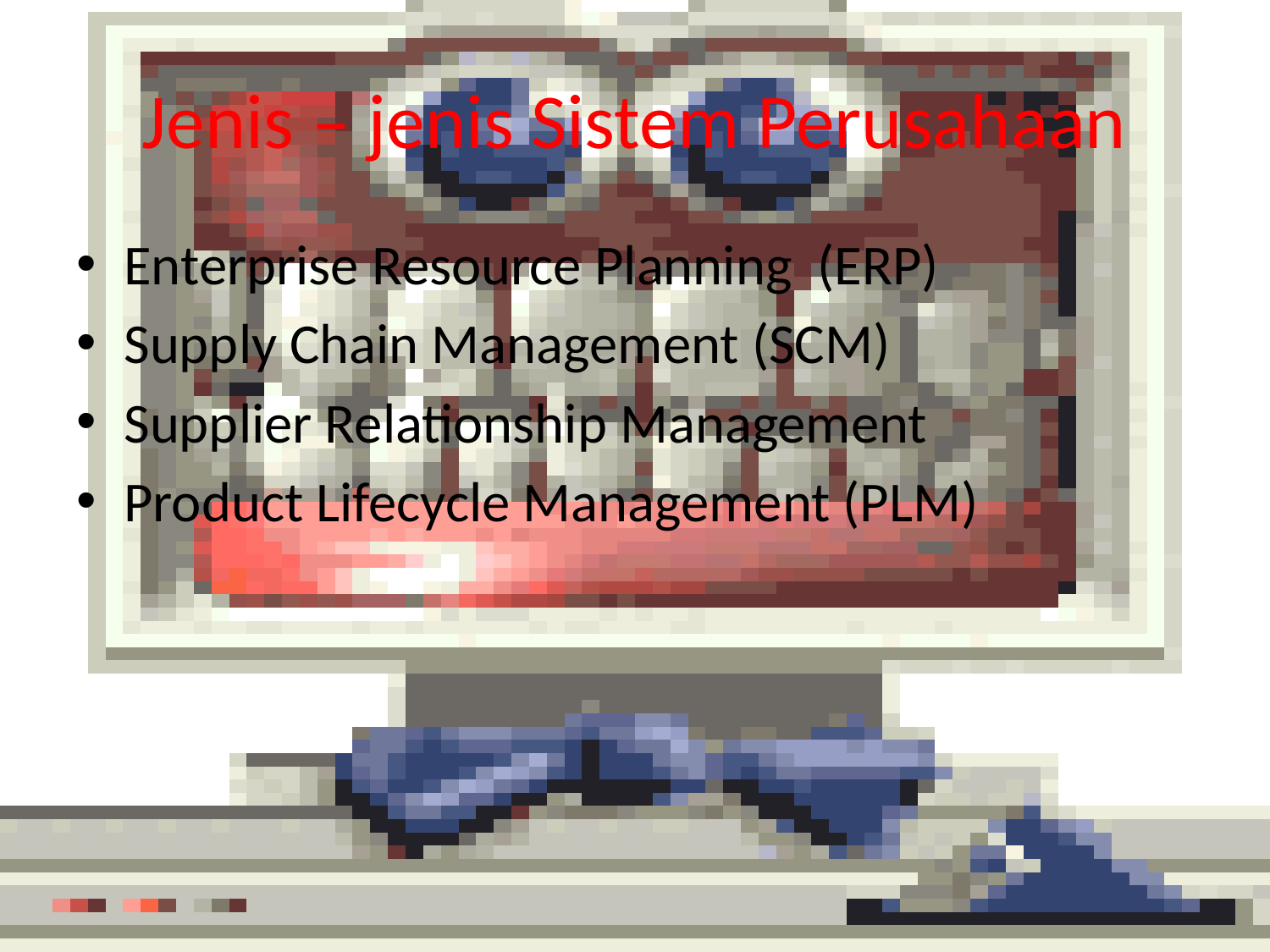

# Jenis – jenis Sistem Perusahaan
Enterprise Resource Planning  (ERP)
Supply Chain Management (SCM)
Supplier Relationship Management
Product Lifecycle Management (PLM)